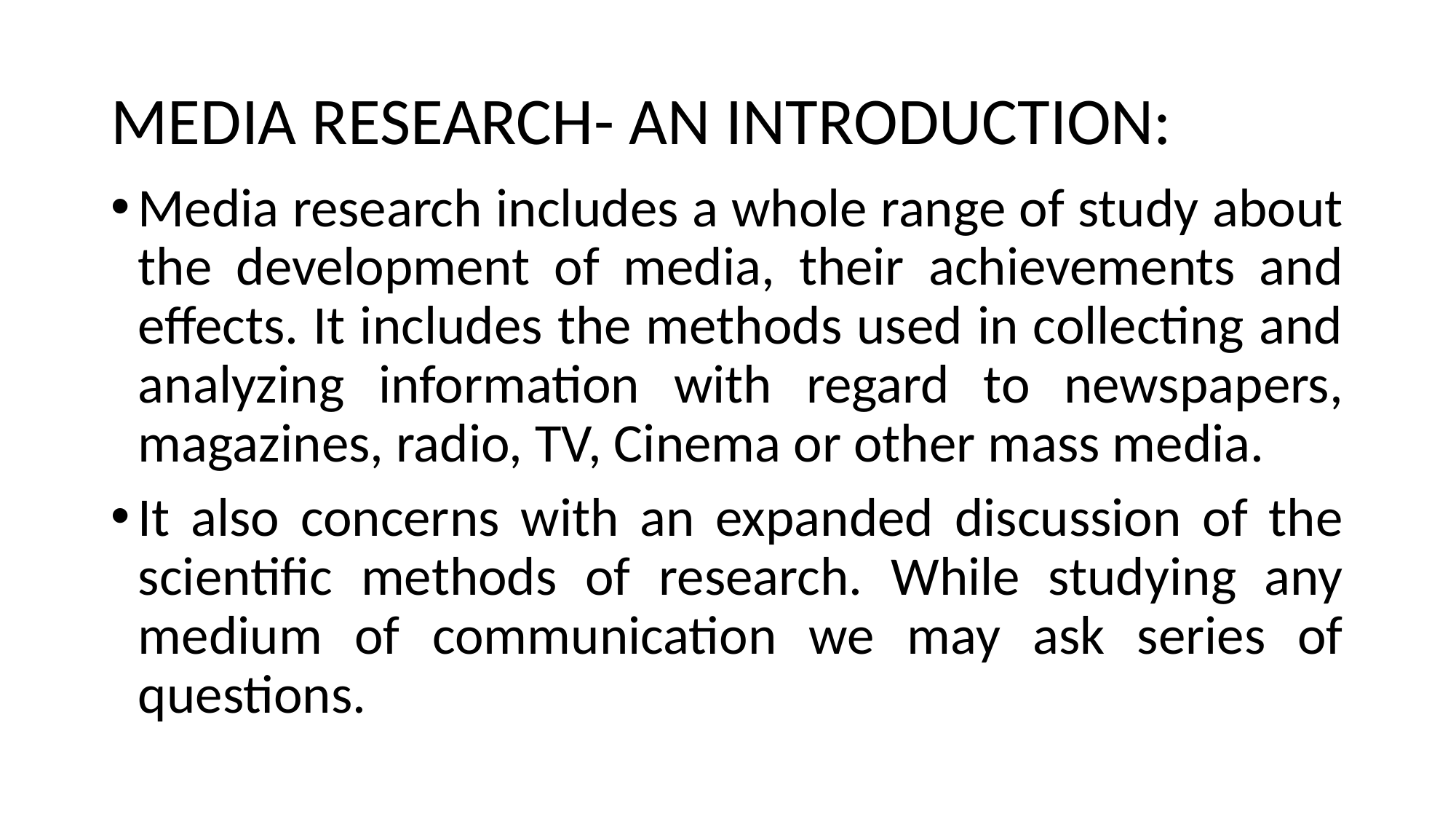

# MEDIA RESEARCH- AN INTRODUCTION:
Media research includes a whole range of study about the development of media, their achievements and effects. It includes the methods used in collecting and analyzing information with regard to newspapers, magazines, radio, TV, Cinema or other mass media.
It also concerns with an expanded discussion of the scientific methods of research. While studying any medium of communication we may ask series of questions.